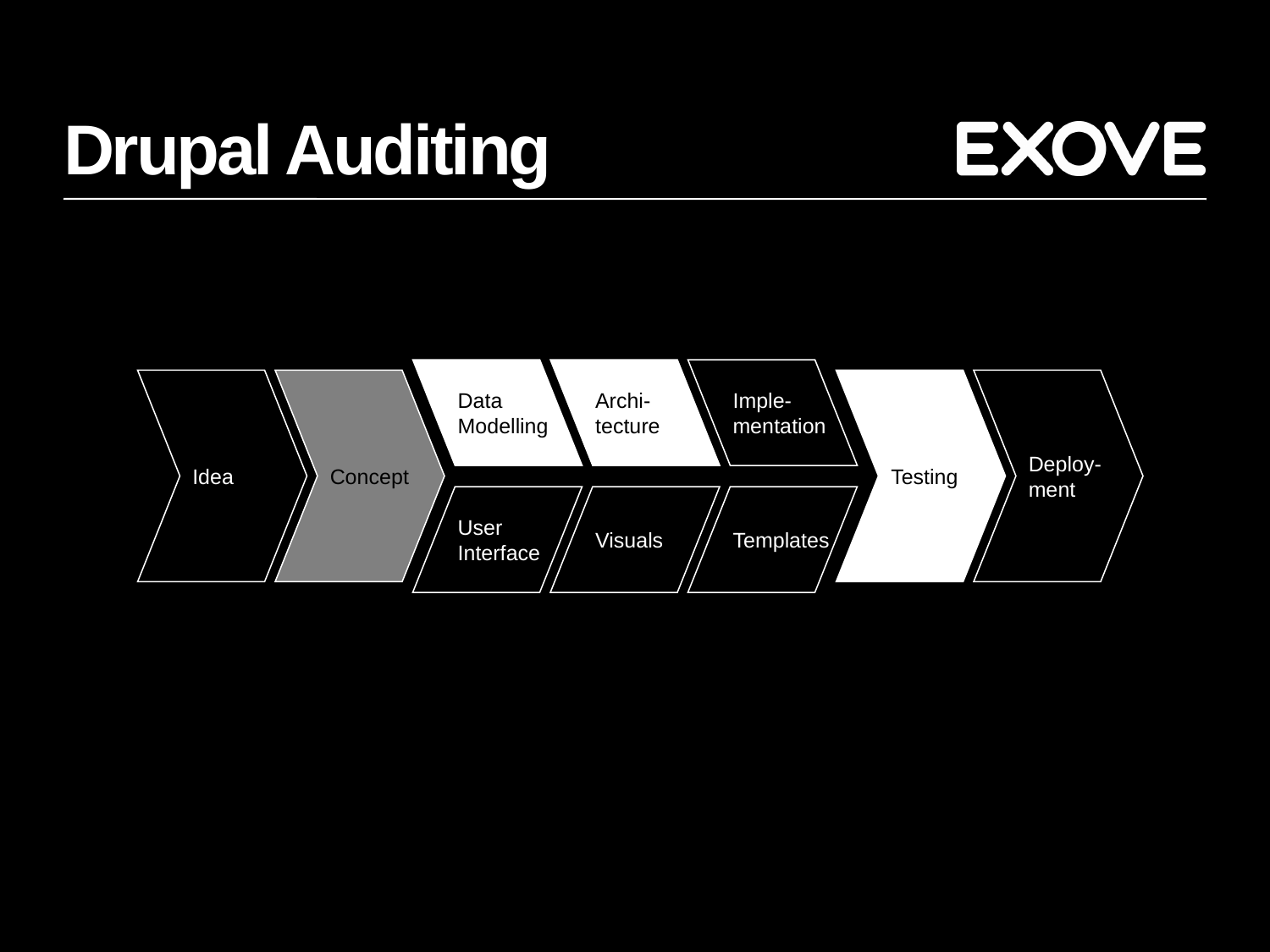

# Drupal Auditing
Data
Modelling
Archi-
tecture
Imple-
mentation
Idea
Concept
Testing
Deploy-
ment
User
Interface
Visuals
Templates